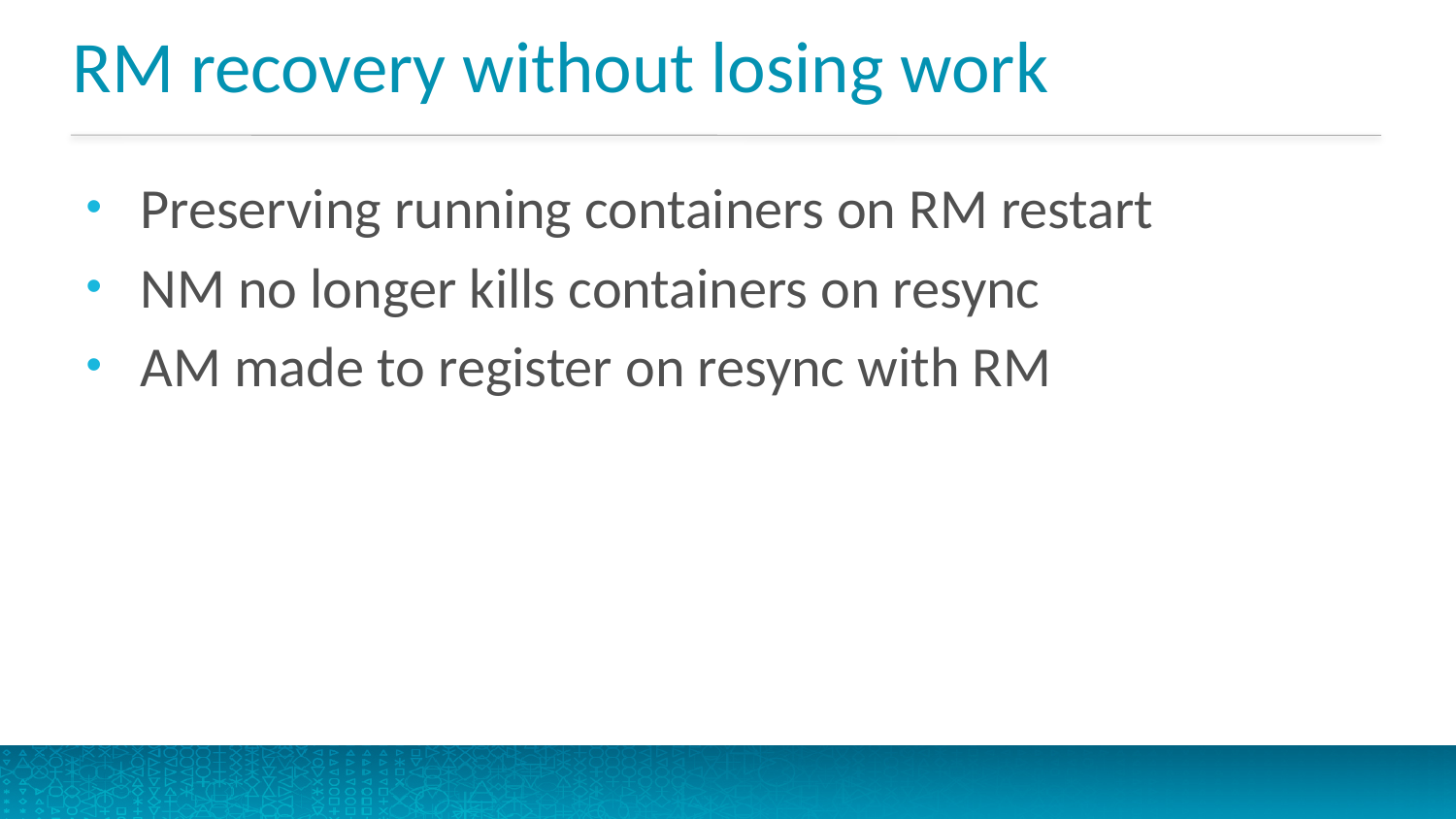

# RM recovery without losing work
Preserving running containers on RM restart
NM no longer kills containers on resync
AM made to register on resync with RM